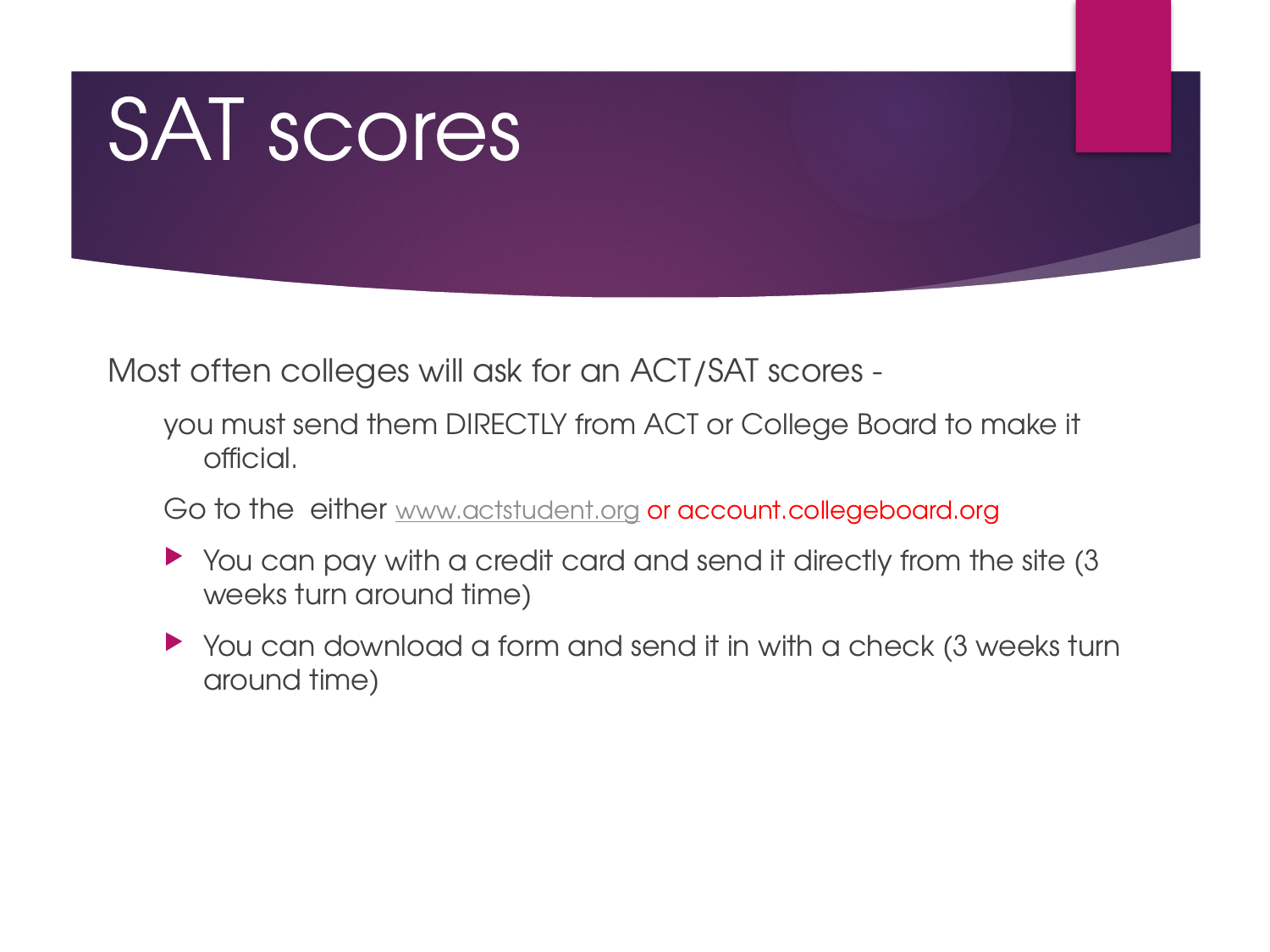

# SAT scores

Most often colleges will ask for an ACT/SAT scores -
you must send them DIRECTLY from ACT or College Board to make it official.
Go to the  either www.actstudent.org or account.collegeboard.org
You can pay with a credit card and send it directly from the site (3 weeks turn around time)
You can download a form and send it in with a check (3 weeks turn around time)